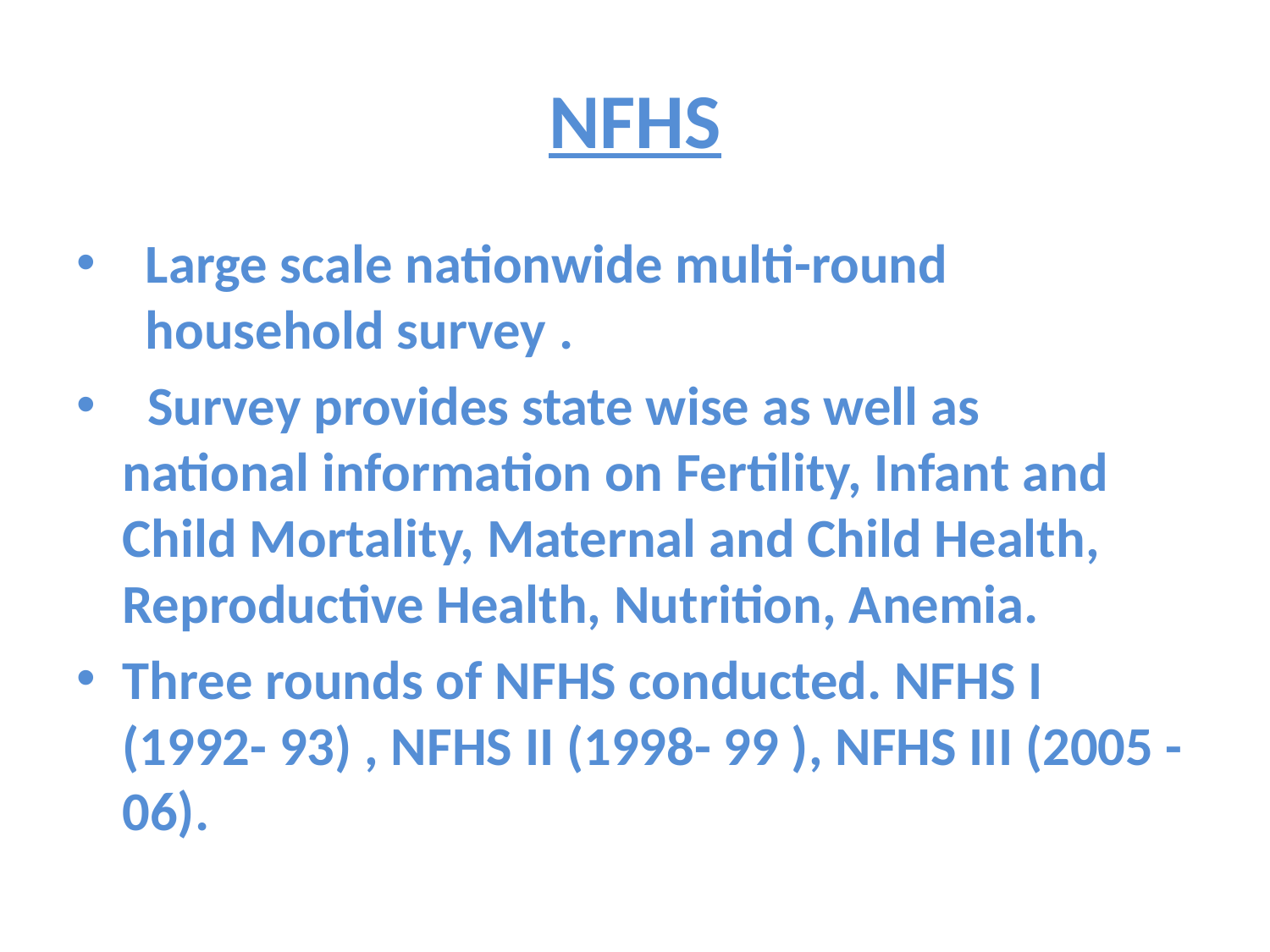

# NFHS
Large scale nationwide multi-round household survey .
  Survey provides state wise as well as                national information on Fertility, Infant and Child Mortality, Maternal and Child Health, Reproductive Health, Nutrition, Anemia.
Three rounds of NFHS conducted. NFHS I (1992- 93) , NFHS II (1998- 99 ), NFHS III (2005 -06).